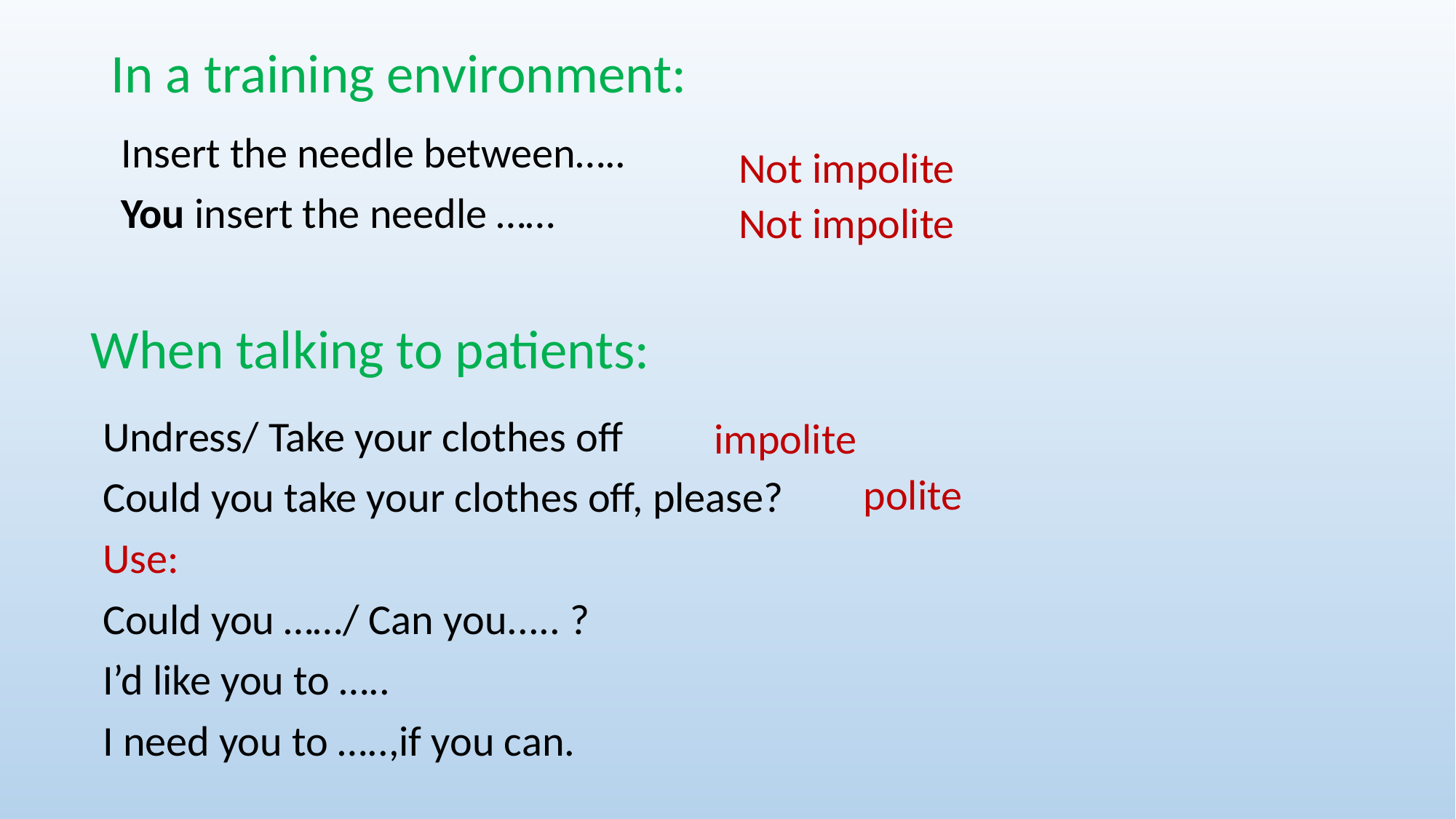

# In a training environment:
Insert the needle between…..
You insert the needle ……

Not impolite
Not impolite
When talking to patients:
Undress/ Take your clothes off
Could you take your clothes off, please?
Use:
Could you ……/ Can you..... ?
I’d like you to …..
I need you to …..,if you can.

impolite
polite